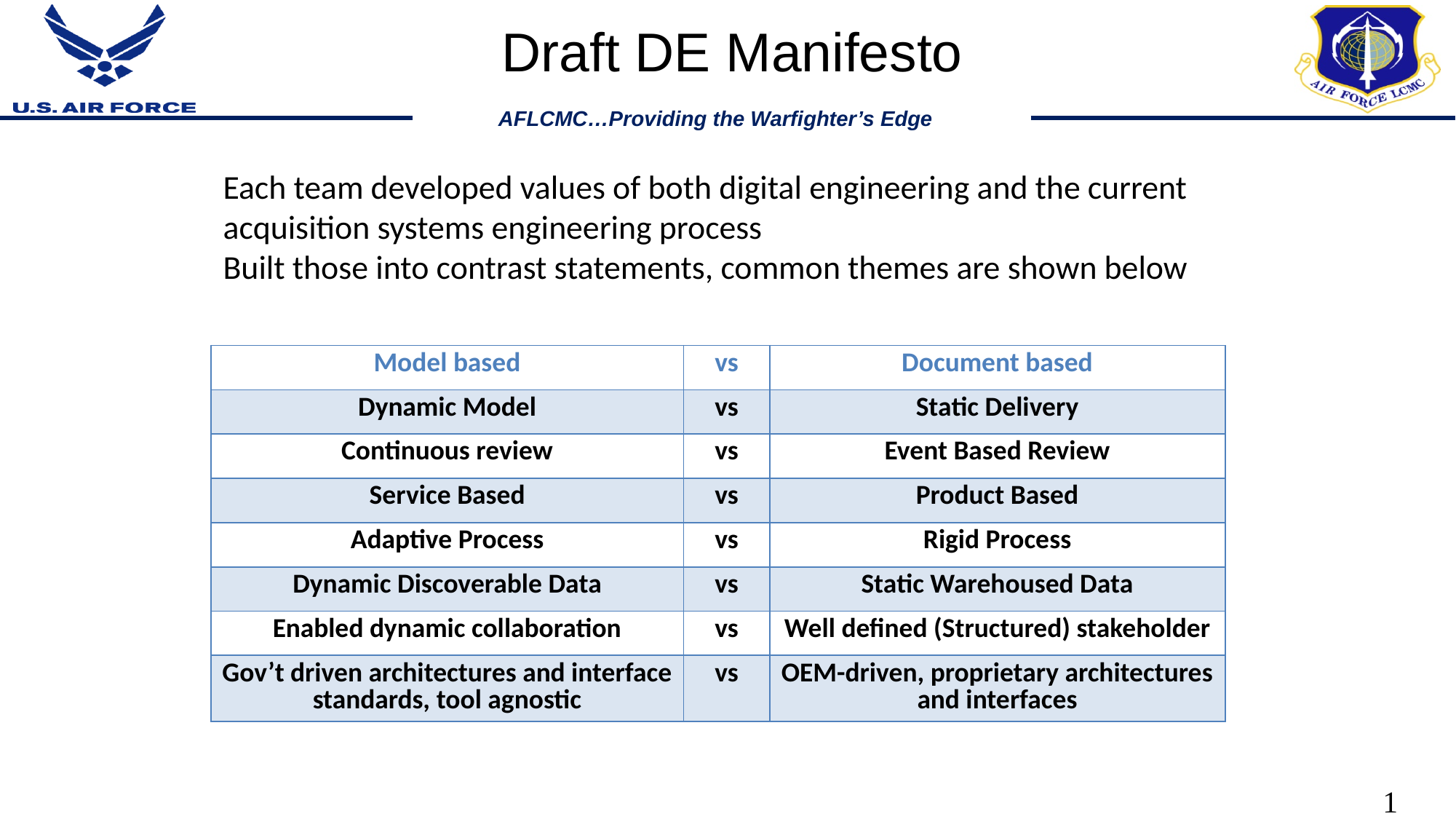

# Draft DE Manifesto
Each team developed values of both digital engineering and the current acquisition systems engineering process
Built those into contrast statements, common themes are shown below
| Model based | vs | Document based |
| --- | --- | --- |
| Dynamic Model | vs | Static Delivery |
| Continuous review | vs | Event Based Review |
| Service Based | vs | Product Based |
| Adaptive Process | vs | Rigid Process |
| Dynamic Discoverable Data | vs | Static Warehoused Data |
| Enabled dynamic collaboration | vs | Well defined (Structured) stakeholder |
| Gov’t driven architectures and interface standards, tool agnostic | vs | OEM-driven, proprietary architectures and interfaces |
1